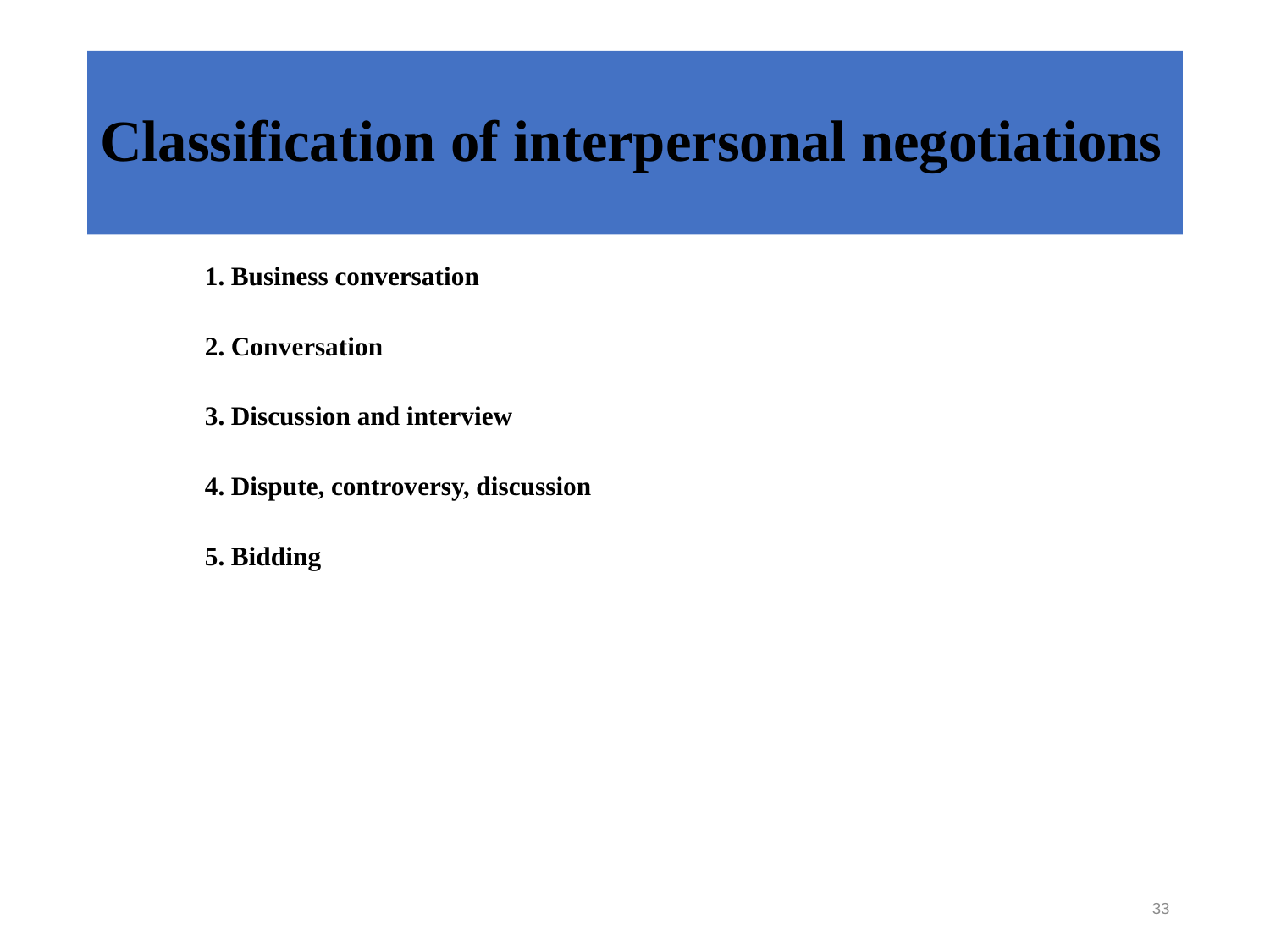

# Classification of interpersonal negotiations
1. Business conversation

2. Conversation

3. Discussion and interview

4. Dispute, controversy, discussion

5. Bidding
33